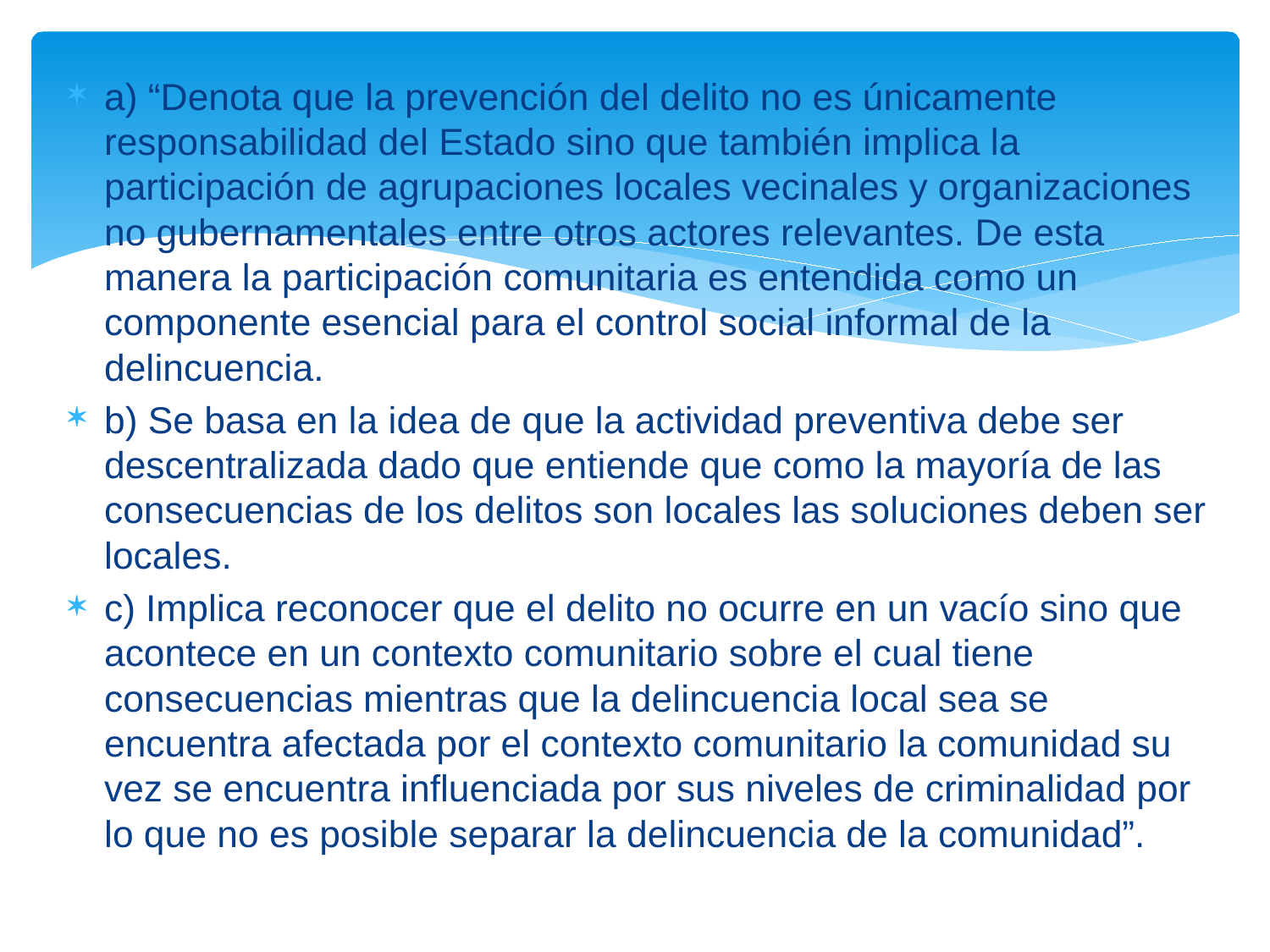

a) “Denota que la prevención del delito no es únicamente responsabilidad del Estado sino que también implica la participación de agrupaciones locales vecinales y organizaciones no gubernamentales entre otros actores relevantes. De esta manera la participación comunitaria es entendida como un componente esencial para el control social informal de la delincuencia.
b) Se basa en la idea de que la actividad preventiva debe ser descentralizada dado que entiende que como la mayoría de las consecuencias de los delitos son locales las soluciones deben ser locales.
c) Implica reconocer que el delito no ocurre en un vacío sino que acontece en un contexto comunitario sobre el cual tiene consecuencias mientras que la delincuencia local sea se encuentra afectada por el contexto comunitario la comunidad su vez se encuentra influenciada por sus niveles de criminalidad por lo que no es posible separar la delincuencia de la comunidad”.